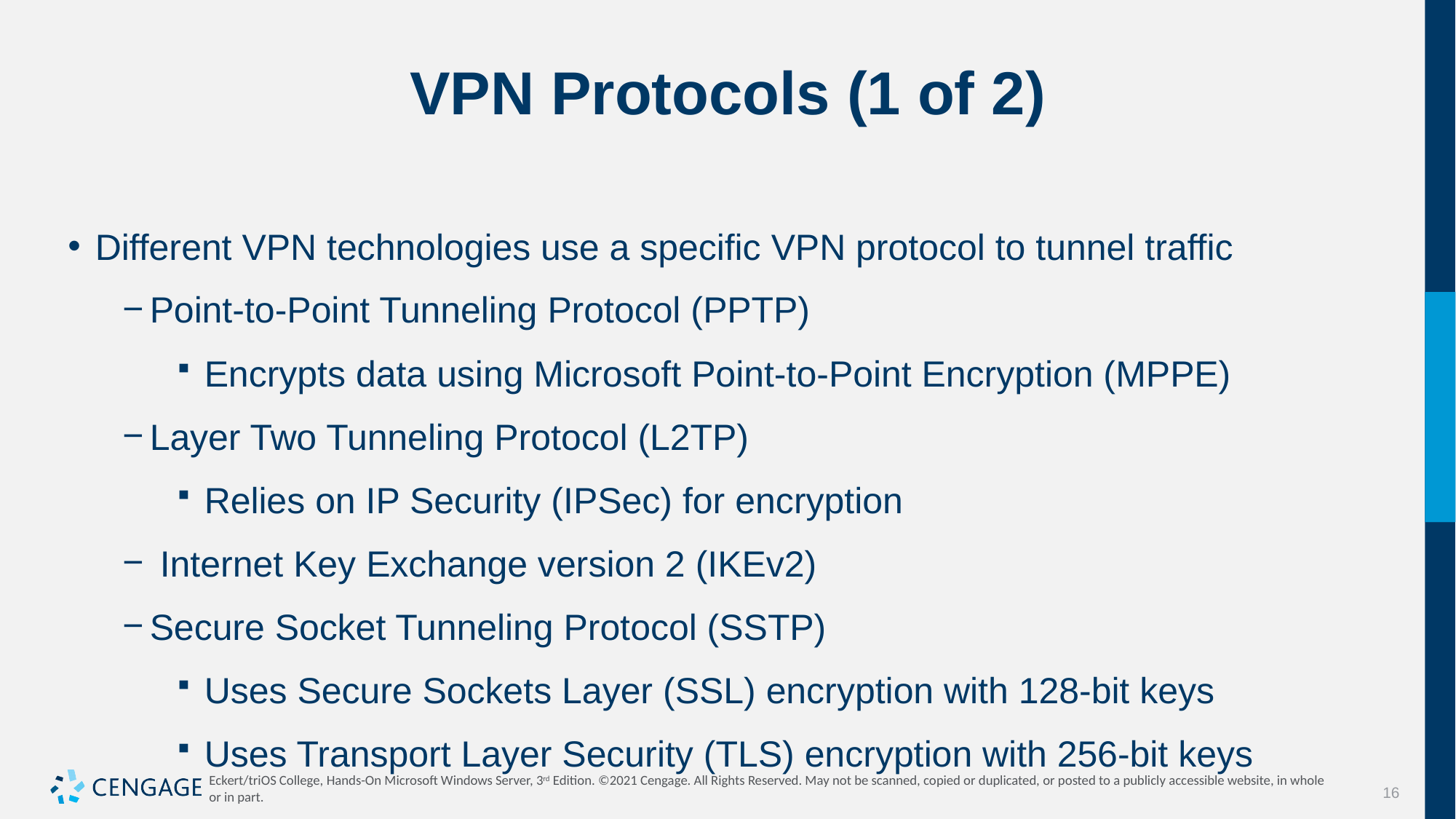

# VPN Protocols (1 of 2)
Different VPN technologies use a specific VPN protocol to tunnel traffic
Point-to-Point Tunneling Protocol (PPTP)
Encrypts data using Microsoft Point-to-Point Encryption (MPPE)
Layer Two Tunneling Protocol (L2TP)
Relies on IP Security (IPSec) for encryption
 Internet Key Exchange version 2 (IKEv2)
Secure Socket Tunneling Protocol (SSTP)
Uses Secure Sockets Layer (SSL) encryption with 128-bit keys
Uses Transport Layer Security (TLS) encryption with 256-bit keys